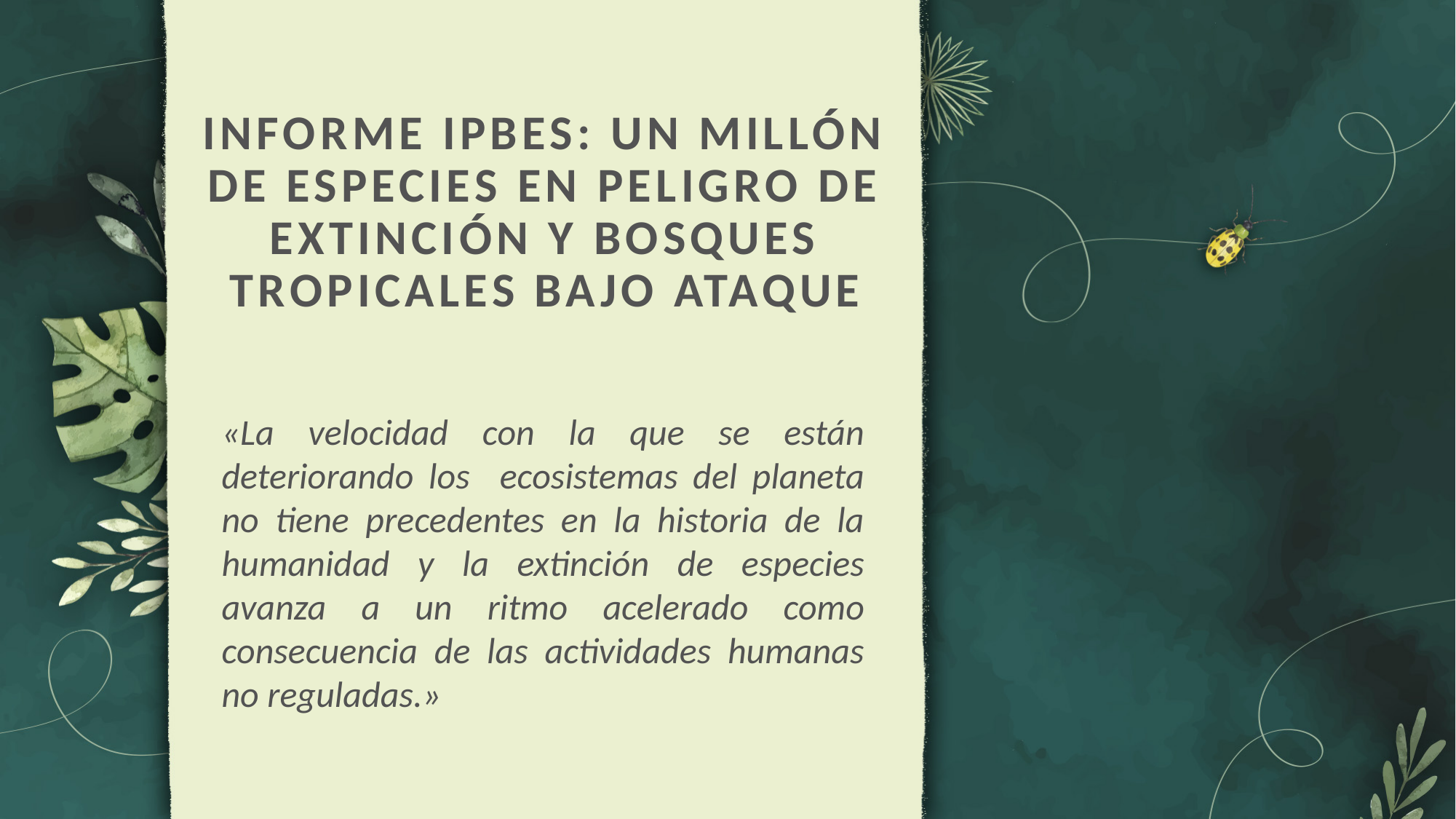

INFORME IPBES: UN MILLÓN DE ESPECIES EN PELIGRO DE EXTINCIÓN Y BOSQUES TROPICALES BAJO ATAQUE
«La velocidad con la que se están deteriorando los  ecosistemas del planeta no tiene precedentes en la historia de la humanidad y la extinción de especies avanza a un ritmo acelerado como consecuencia de las actividades humanas no reguladas.»